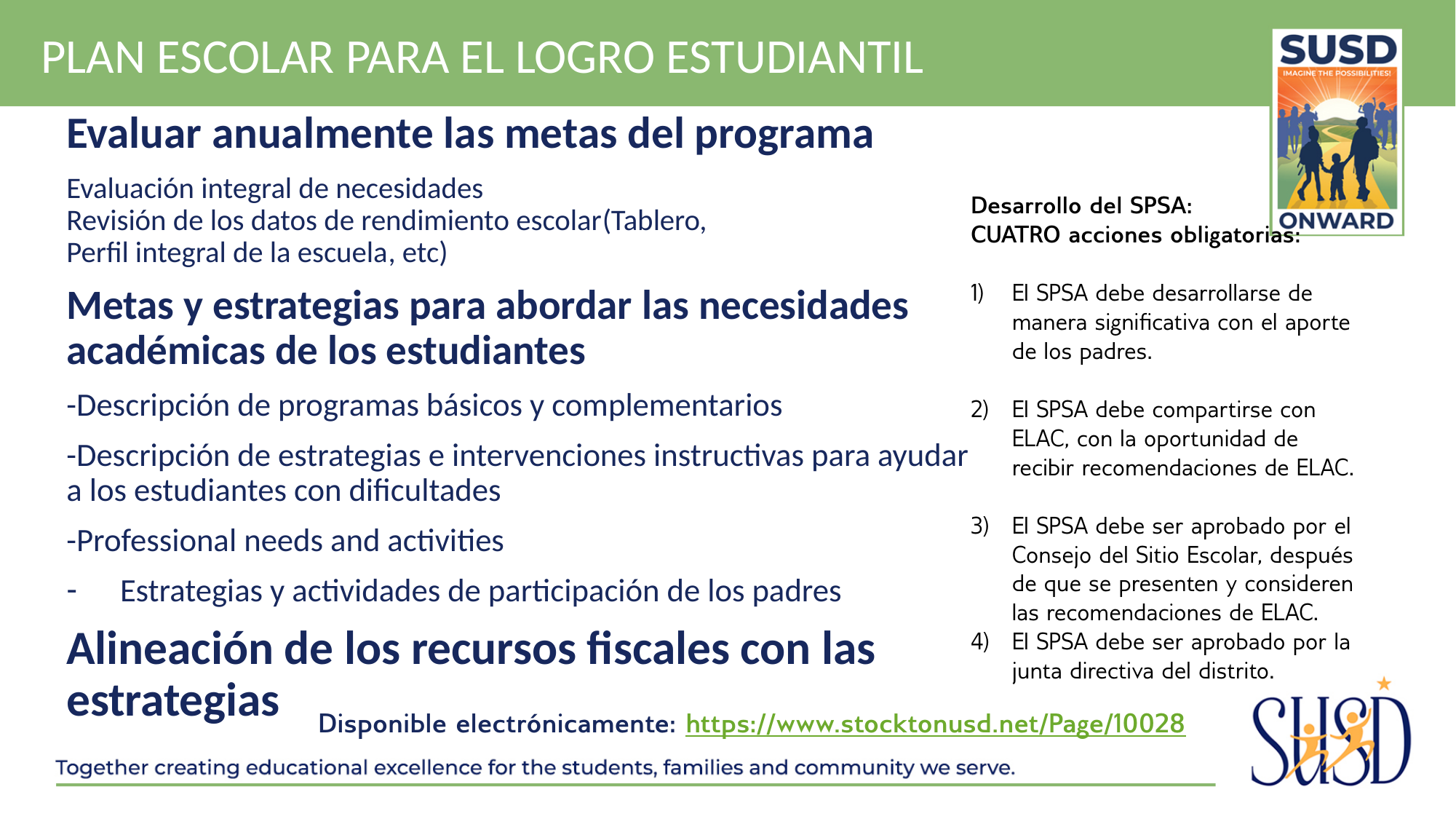

# Plan Escolar para el logro estudiantil
Evaluar anualmente las metas del programa
Evaluación integral de necesidades
Revisión de los datos de rendimiento escolar(Tablero,
Perfil integral de la escuela, etc)
Metas y estrategias para abordar las necesidades académicas de los estudiantes
-Descripción de programas básicos y complementarios
-Descripción de estrategias e intervenciones instructivas para ayudar a los estudiantes con dificultades
-Professional needs and activities
Estrategias y actividades de participación de los padres
Alineación de los recursos fiscales con las estrategias
Desarrollo del SPSA:
CUATRO acciones obligatorias:

El SPSA debe desarrollarse de manera significativa con el aporte de los padres.

El SPSA debe compartirse con ELAC, con la oportunidad de recibir recomendaciones de ELAC.

El SPSA debe ser aprobado por el Consejo del Sitio Escolar, después de que se presenten y consideren las recomendaciones de ELAC.
El SPSA debe ser aprobado por la junta directiva del distrito.
Disponible electrónicamente: https://www.stocktonusd.net/Page/10028